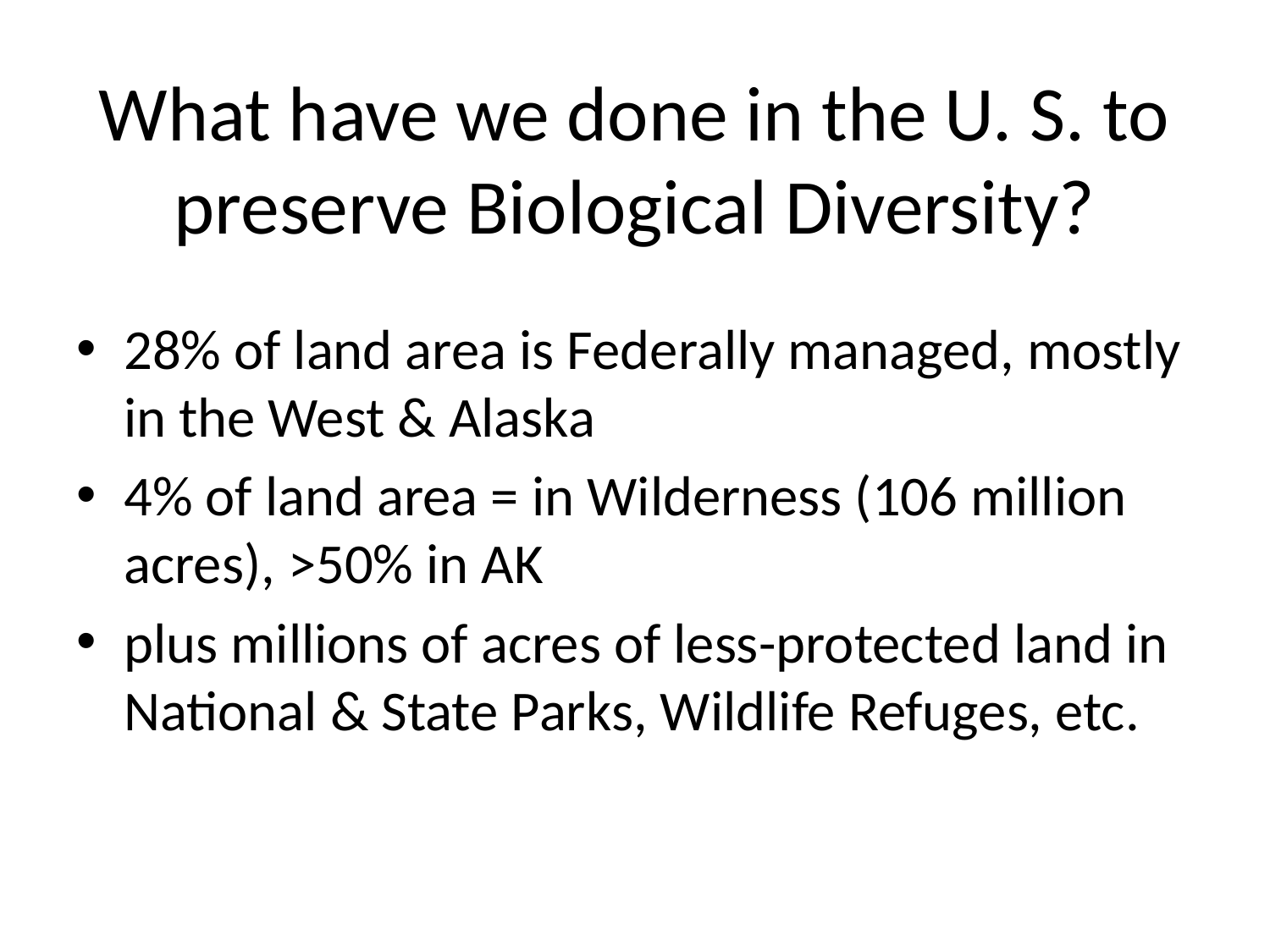

# What have we done in the U. S. to preserve Biological Diversity?
28% of land area is Federally managed, mostly in the West & Alaska
4% of land area = in Wilderness (106 million acres), >50% in AK
plus millions of acres of less-protected land in National & State Parks, Wildlife Refuges, etc.